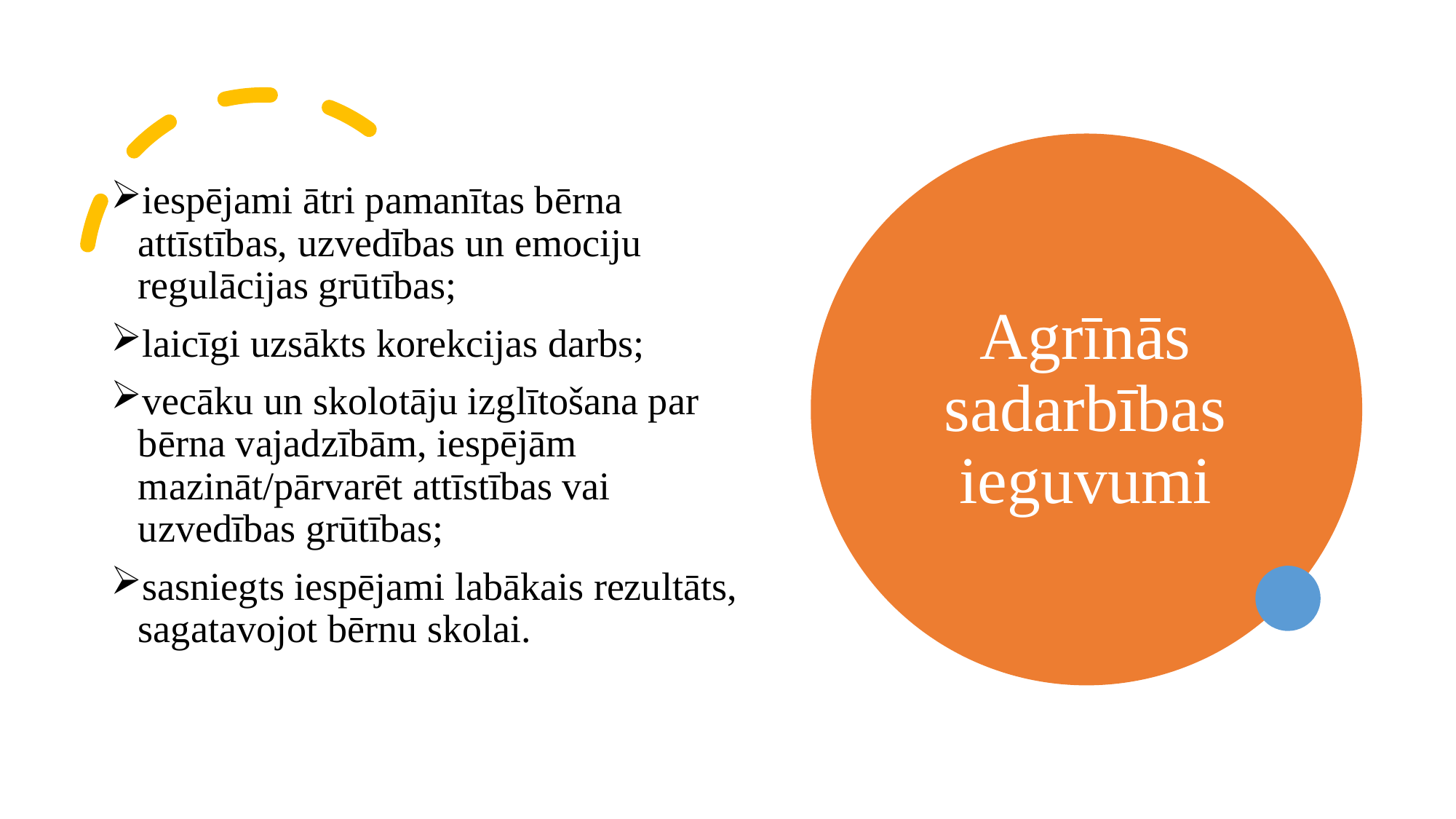

# Agrīnās sadarbības ieguvumi
iespējami ātri pamanītas bērna attīstības, uzvedības un emociju regulācijas grūtības;
laicīgi uzsākts korekcijas darbs;
vecāku un skolotāju izglītošana par bērna vajadzībām, iespējām mazināt/pārvarēt attīstības vai uzvedības grūtības;
sasniegts iespējami labākais rezultāts, sagatavojot bērnu skolai.